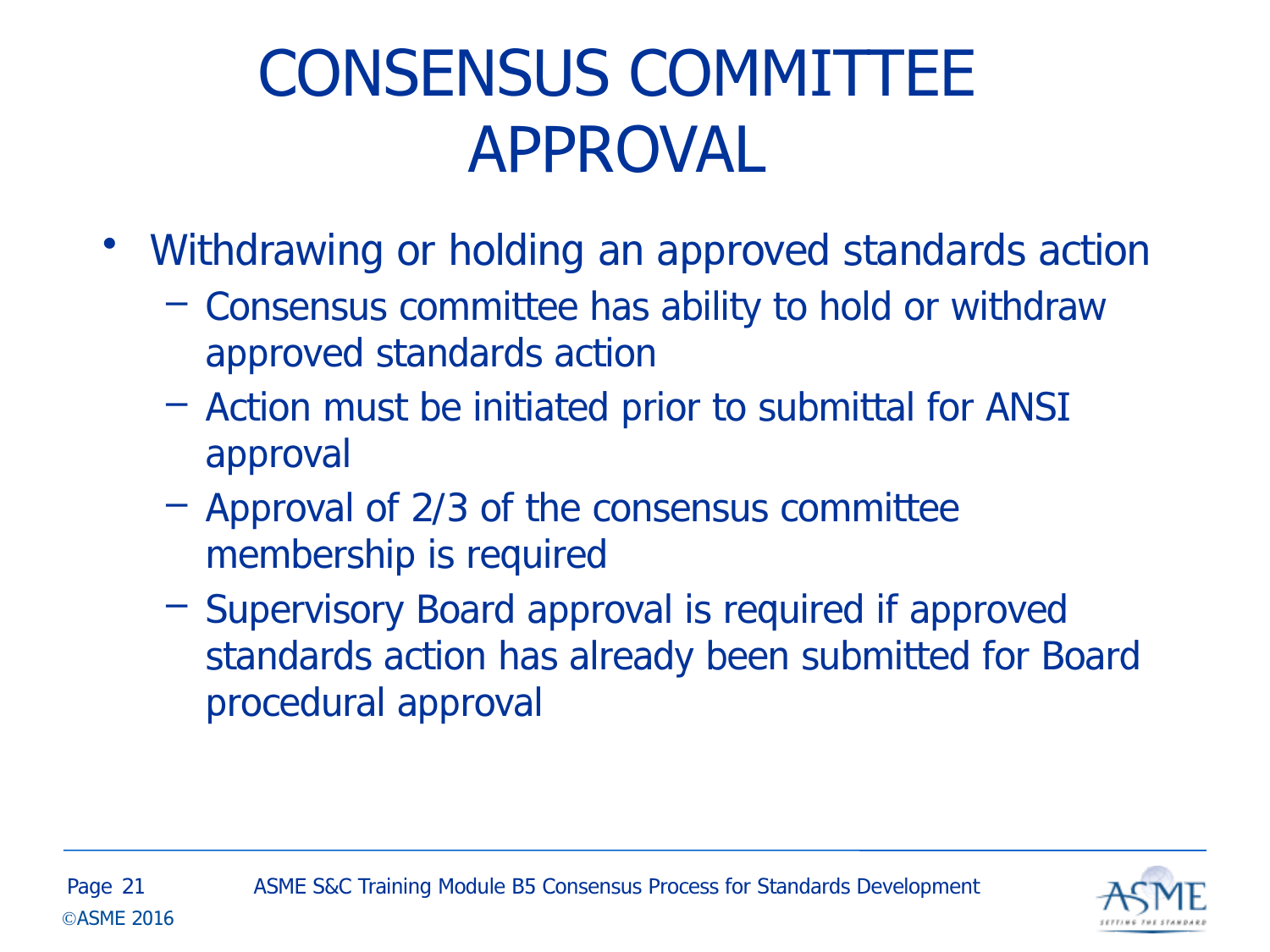

# CONSENSUS COMMITTEE APPROVAL
Withdrawing or holding an approved standards action
Consensus committee has ability to hold or withdraw approved standards action
Action must be initiated prior to submittal for ANSI approval
Approval of 2/3 of the consensus committee membership is required
Supervisory Board approval is required if approved standards action has already been submitted for Board procedural approval

21
ASME S&C Training Module B5 Consensus Process for Standards Development